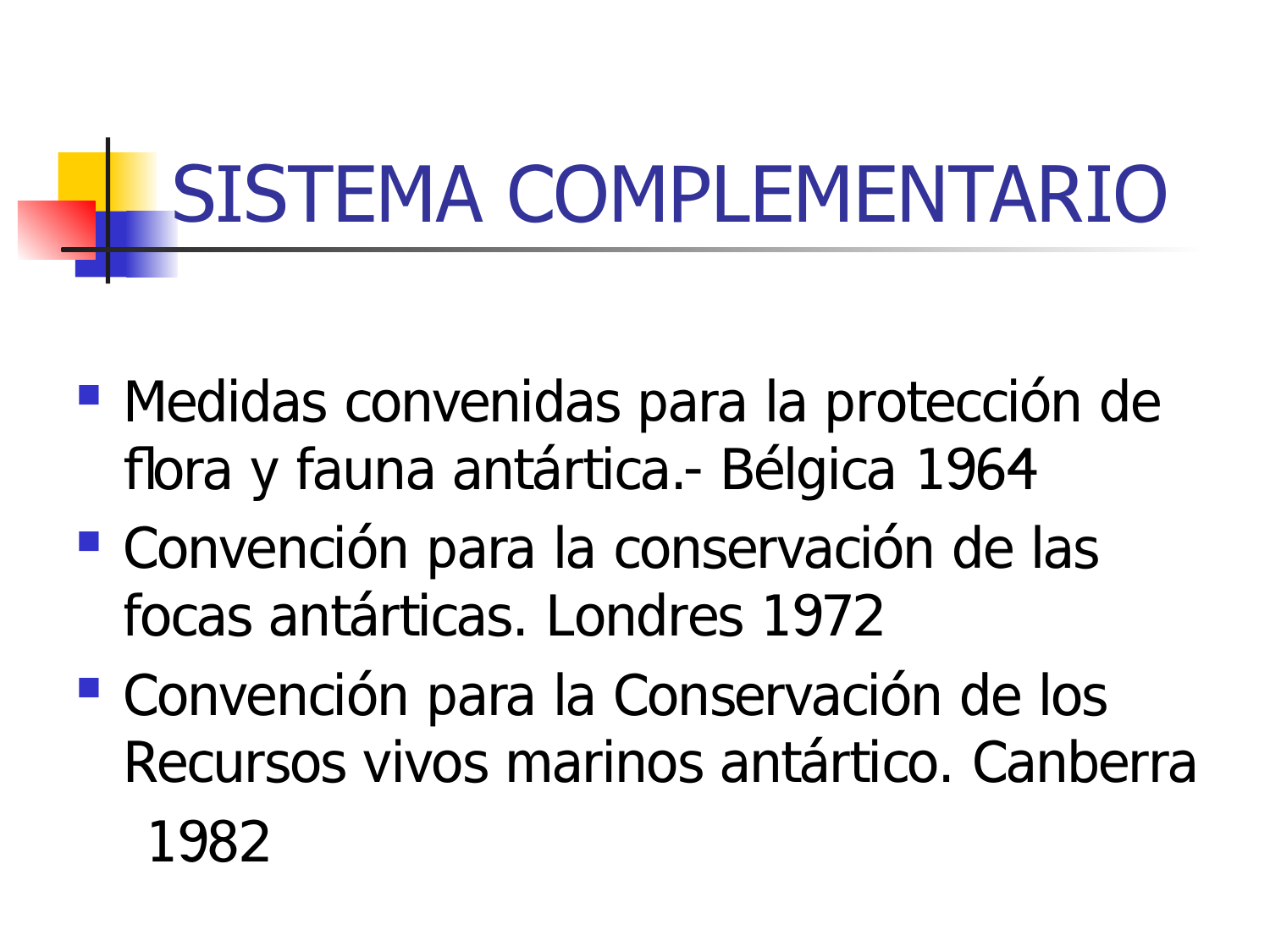

# SISTEMA COMPLEMENTARIO

Medidas convenidas para la protección de flora y fauna antártica.- Bélgica 1964
Convención para la conservación de las focas antárticas. Londres 1972
Convención para la Conservación de los Recursos vivos marinos antártico. Canberra
    1982